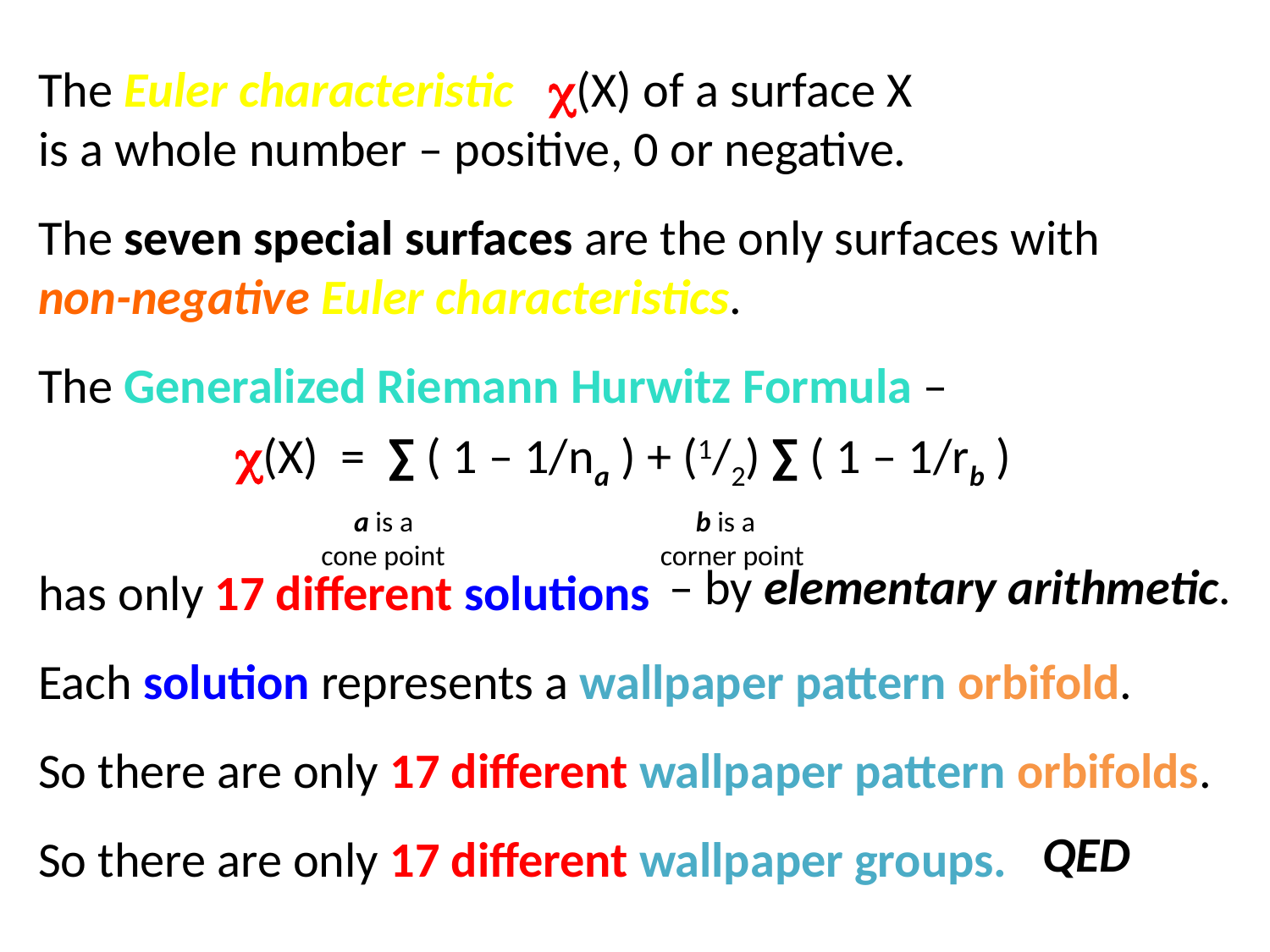

The Euler characteristic  χ(X) of a surface X
is a whole number – positive, 0 or negative.
The seven special surfaces are the only surfaces with
non-negative Euler characteristics.
The Generalized Riemann Hurwitz Formula –

has only 17 different solutions
Each solution represents a wallpaper pattern orbifold.
So there are only 17 different wallpaper pattern orbifolds.
So there are only 17 different wallpaper groups.
χ(X)  =  ∑ ( 1 – 1/na ) + (1/2) ∑ ( 1 – 1/rb )
                  a is a                                           b is a
             cone point                                 corner point
– by elementary arithmetic.
QED